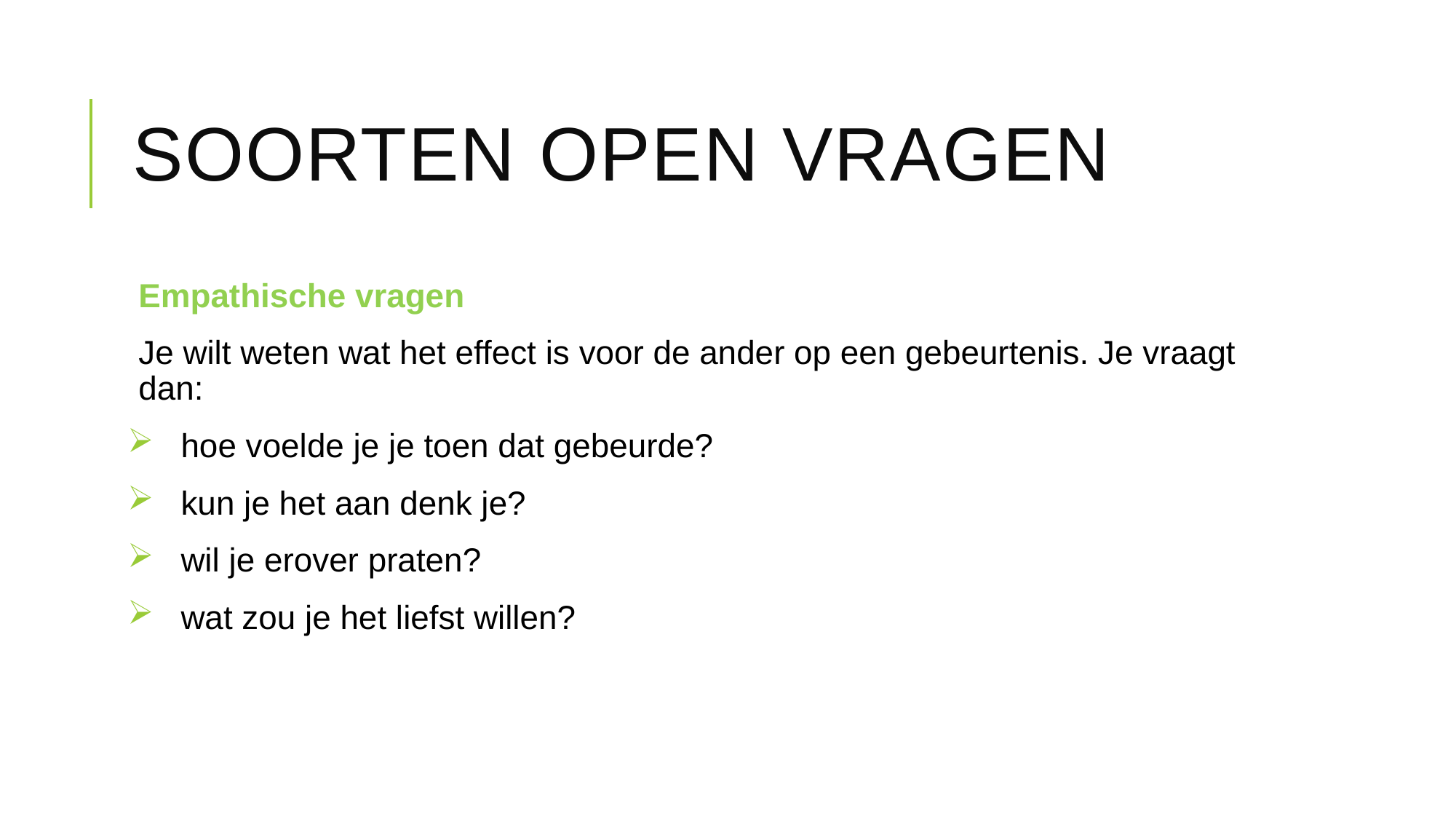

# Soorten open vragen
Empathische vragen
Je wilt weten wat het effect is voor de ander op een gebeurtenis. Je vraagt dan:
hoe voelde je je toen dat gebeurde?
kun je het aan denk je?
wil je erover praten?
wat zou je het liefst willen?